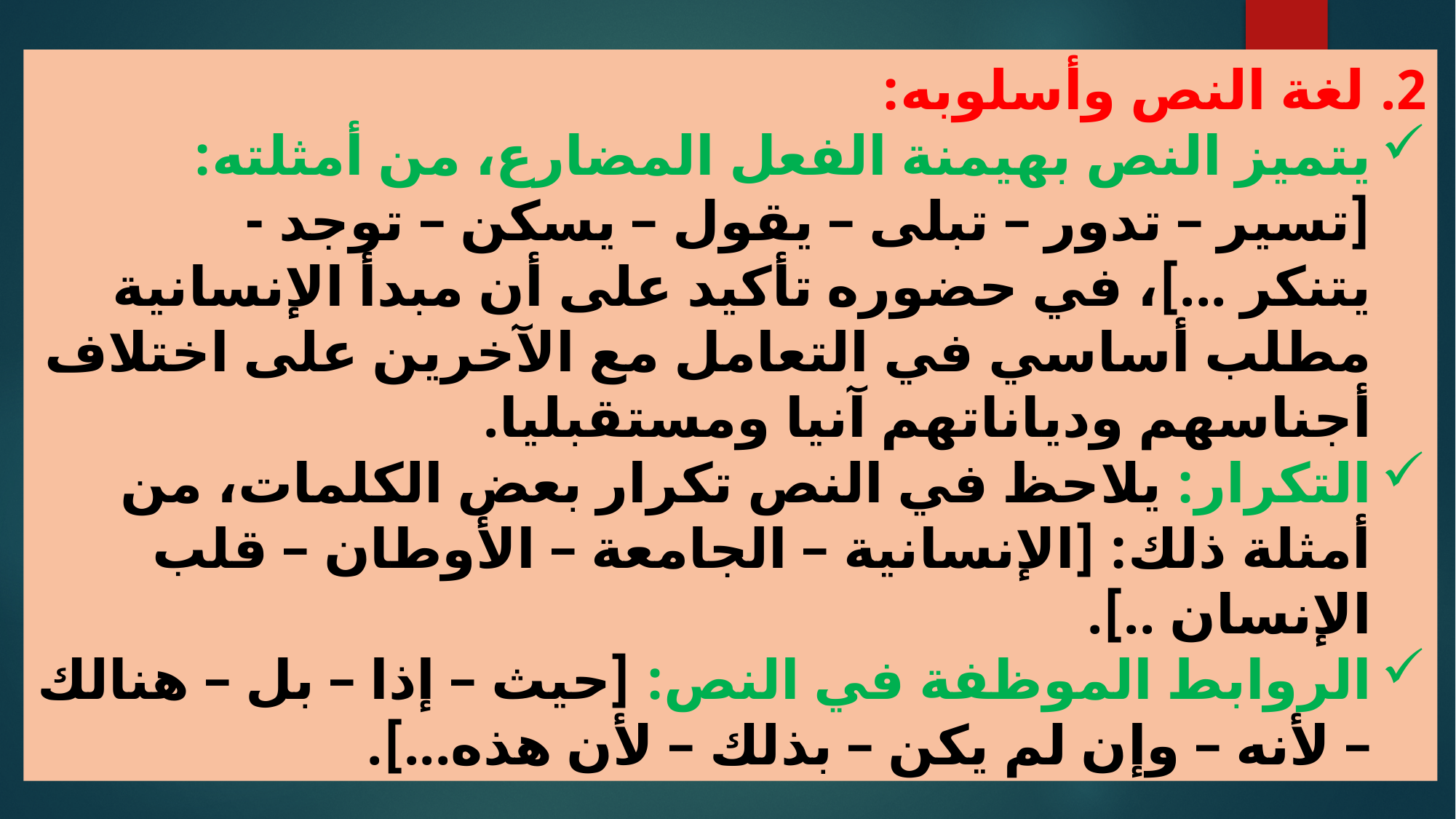

لغة النص وأسلوبه:
يتميز النص بهيمنة الفعل المضارع، من أمثلته:  [تسير – تدور – تبلى – يقول – يسكن – توجد -  يتنكر ...]، في حضوره تأكيد على أن مبدأ الإنسانية مطلب أساسي في التعامل مع الآخرين على اختلاف أجناسهم ودياناتهم آنيا ومستقبليا.
التكرار: يلاحظ في النص تكرار بعض الكلمات، من أمثلة ذلك: [الإنسانية – الجامعة – الأوطان – قلب الإنسان ..].
الروابط الموظفة في النص: [حيث – إذا – بل – هنالك – لأنه – وإن لم يكن – بذلك – لأن هذه...].